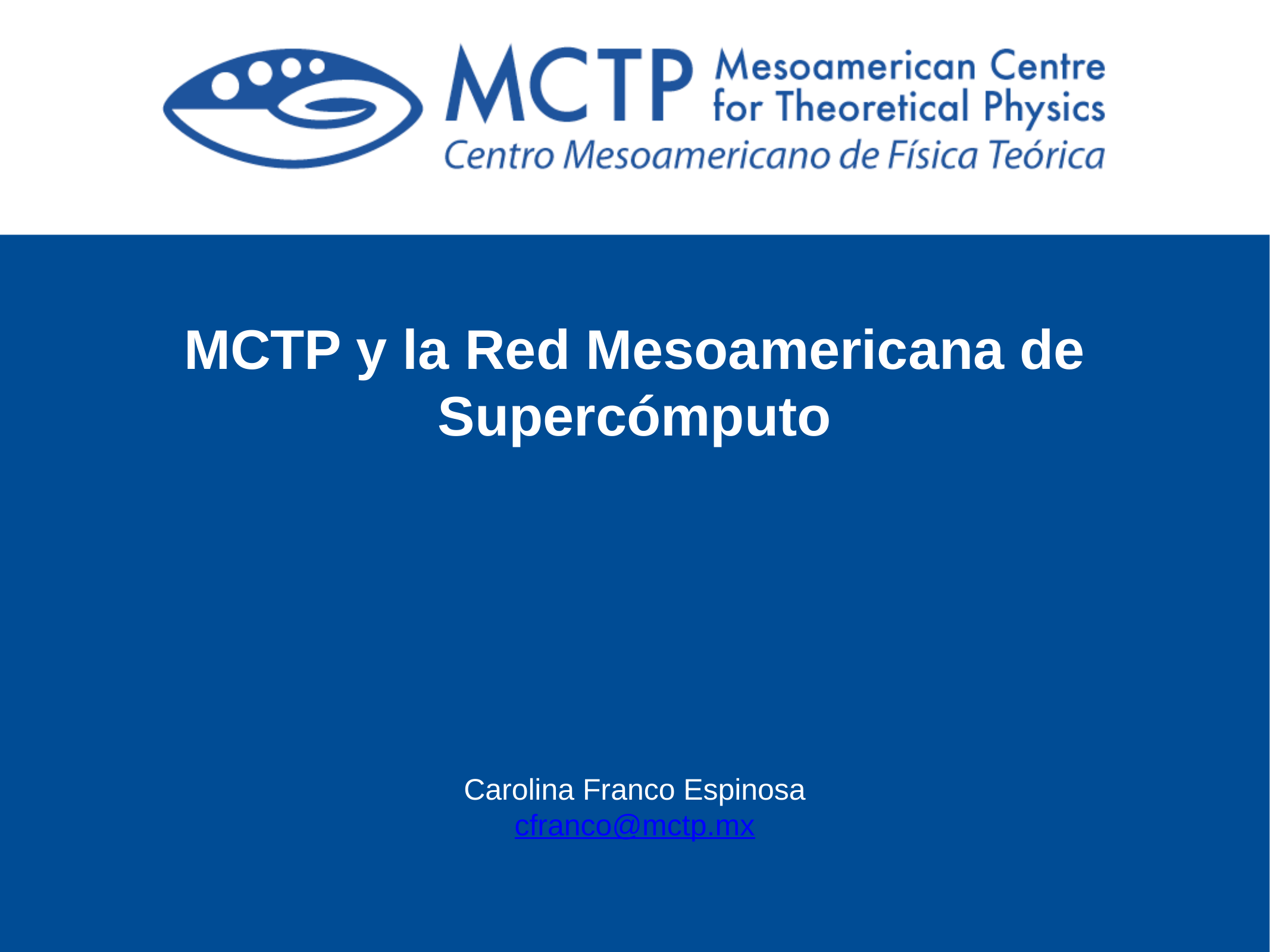

# MCTP y la Red Mesoamericana de Supercómputo
Carolina Franco Espinosa
cfranco@mctp.mx